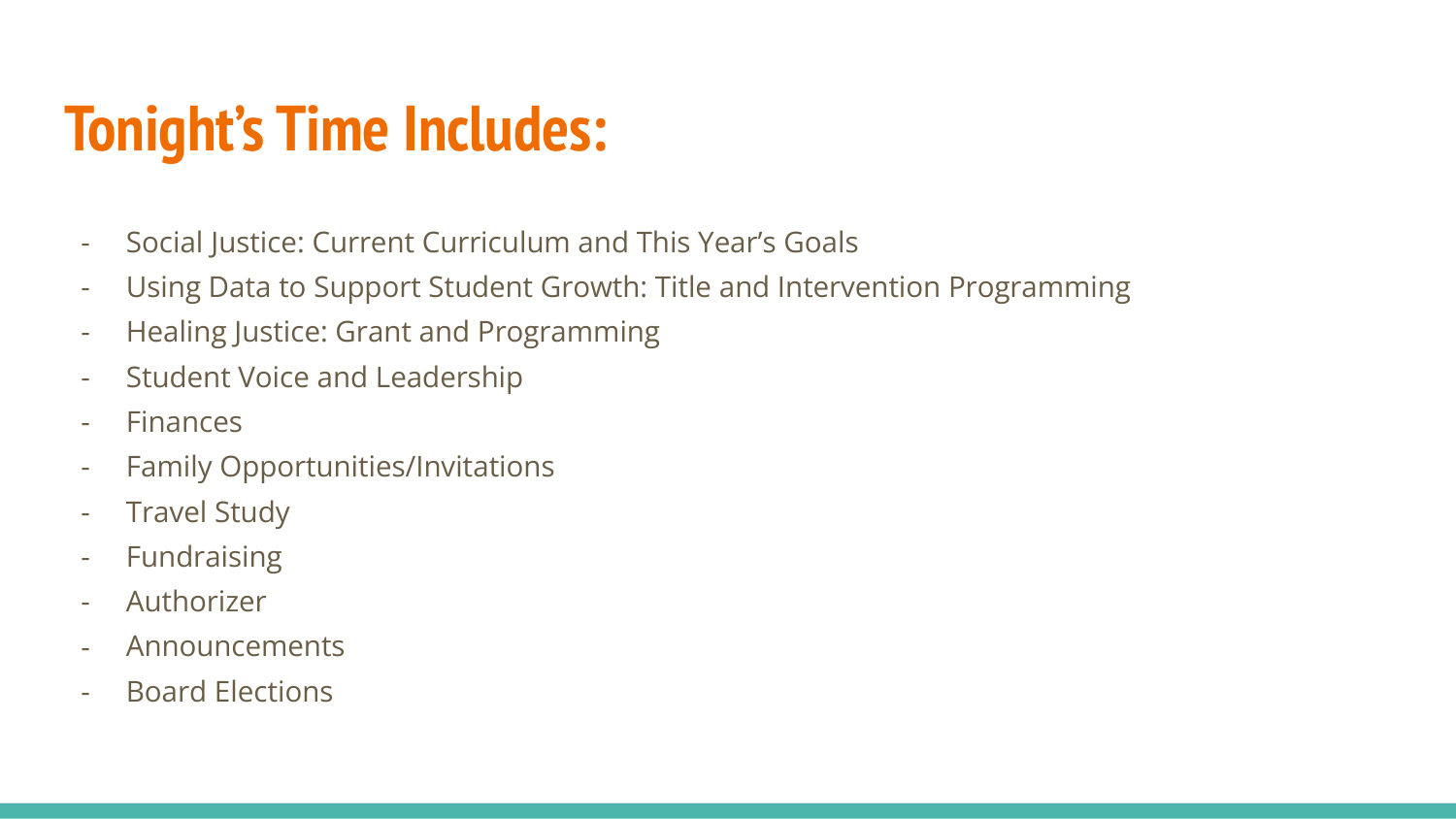

# Tonight’s Time Includes:
Social Justice: Current Curriculum and This Year’s Goals
Using Data to Support Student Growth: Title and Intervention Programming
Healing Justice: Grant and Programming
Student Voice and Leadership
Finances
Family Opportunities/Invitations
Travel Study
Fundraising
Authorizer
Announcements
Board Elections